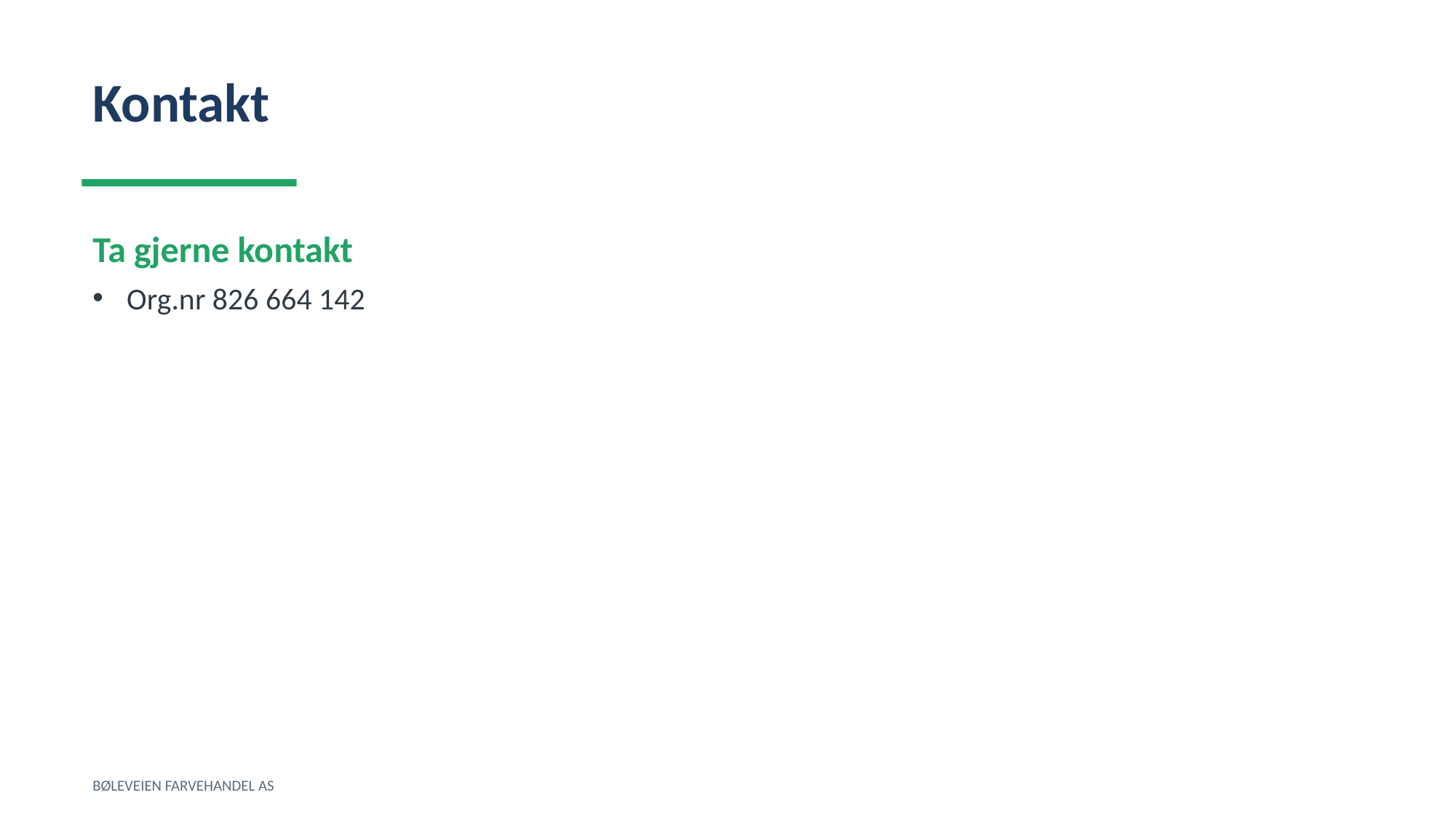

Kontakt

Ta gjerne kontakt
Org.nr 826 664 142
BØLEVEIEN FARVEHANDEL AS